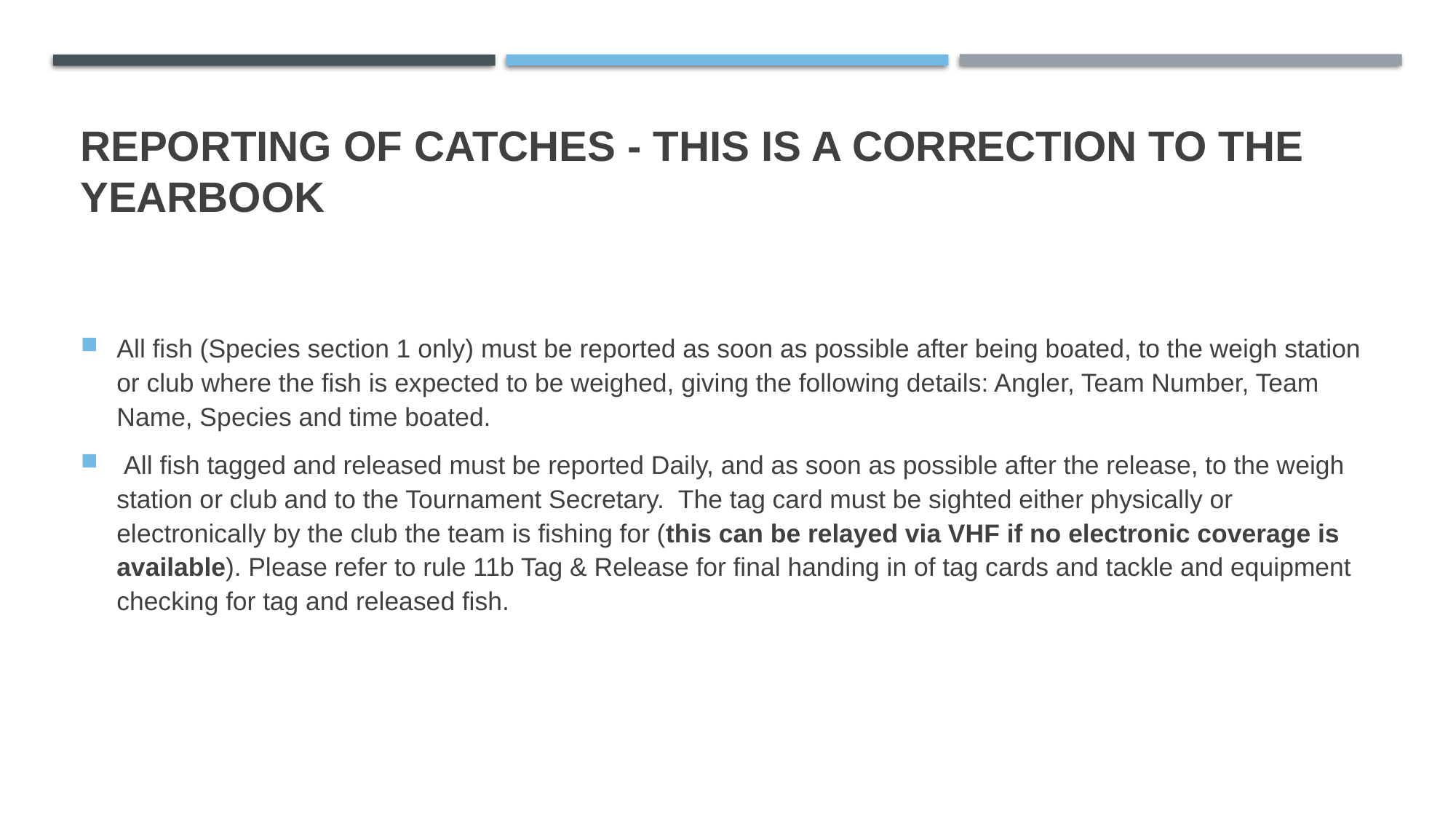

# Reporting of catches - this is a correction to the yearbook
All fish (Species section 1 only) must be reported as soon as possible after being boated, to the weigh station or club where the fish is expected to be weighed, giving the following details: Angler, Team Number, Team Name, Species and time boated.
 All fish tagged and released must be reported Daily, and as soon as possible after the release, to the weigh station or club and to the Tournament Secretary.  The tag card must be sighted either physically or electronically by the club the team is fishing for (this can be relayed via VHF if no electronic coverage is available). Please refer to rule 11b Tag & Release for final handing in of tag cards and tackle and equipment checking for tag and released fish.